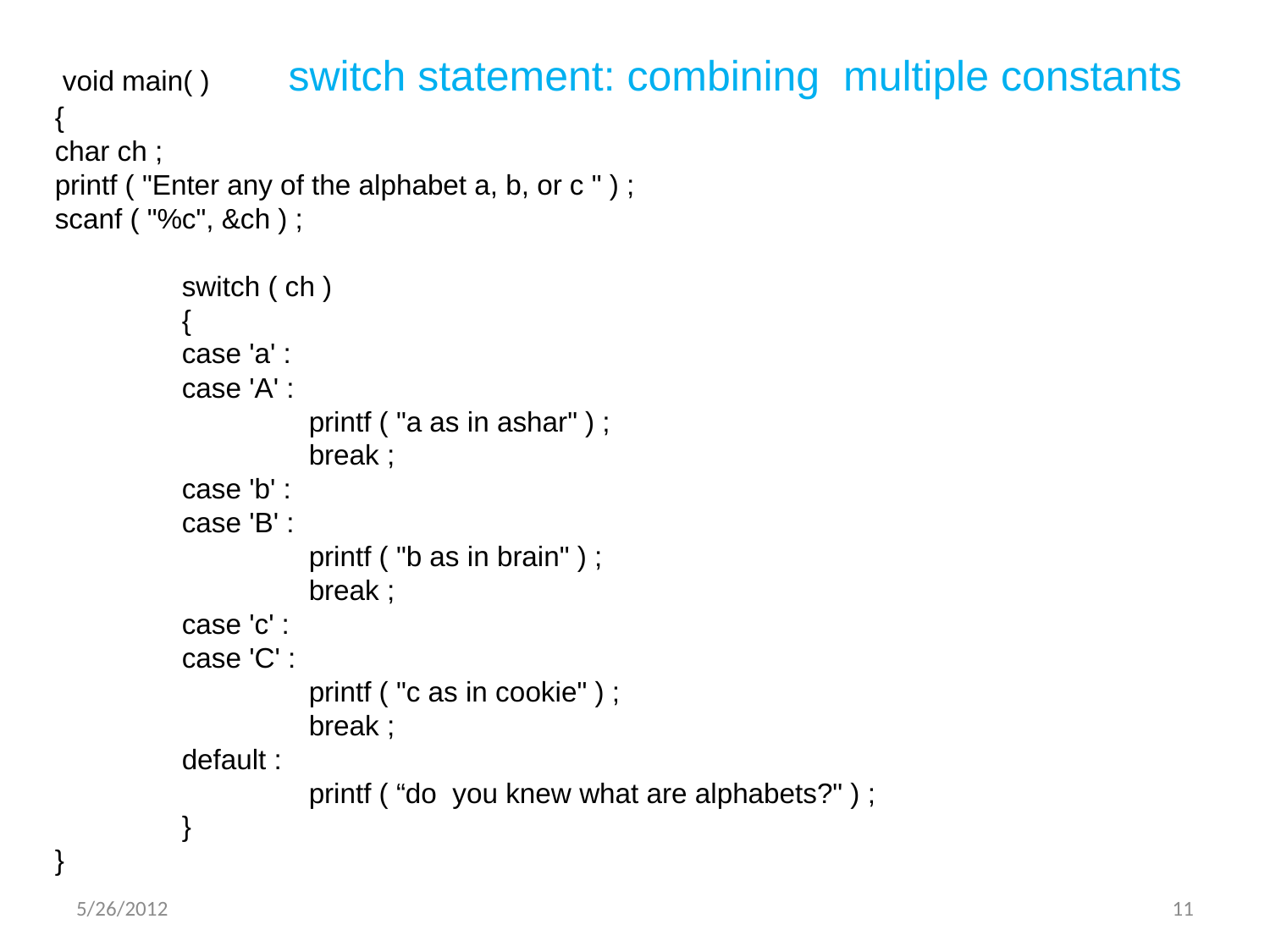

void main( )          switch statement: combining  multiple constants
{
char ch ;
printf ( "Enter any of the alphabet a, b, or c " ) ;
scanf ( "%c", &ch ) ;

	switch ( ch )
	{
	case 'a' :
	case 'A' :
		printf ( "a as in ashar" ) ;
		break ;
	case 'b' :
	case 'B' :
		printf ( "b as in brain" ) ;
		break ;
	case 'c' :
	case 'C' :
		printf ( "c as in cookie" ) ;
		break ;
	default :
		printf ( “do  you knew what are alphabets?" ) ;
	}
}
5/26/2012
11